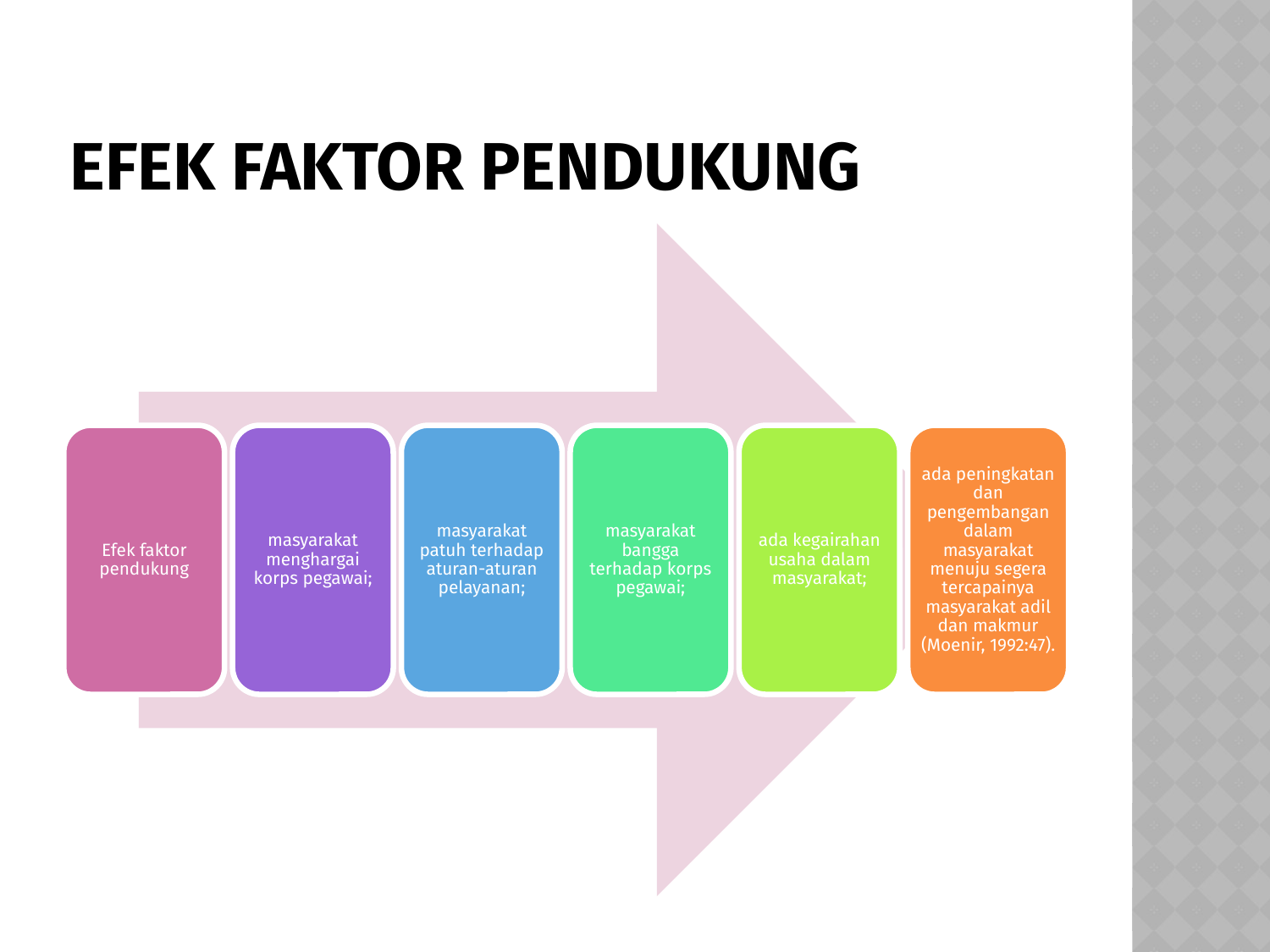

# Efek faktor pendukung
Efek faktor pendukung
masyarakat menghargai korps pegawai;
masyarakat patuh terhadap aturan-aturan pelayanan;
masyarakat bangga terhadap korps pegawai;
ada kegairahan usaha dalam masyarakat;
ada peningkatan dan pengembangan dalam masyarakat menuju segera tercapainya masyarakat adil dan makmur (Moenir, 1992:47).